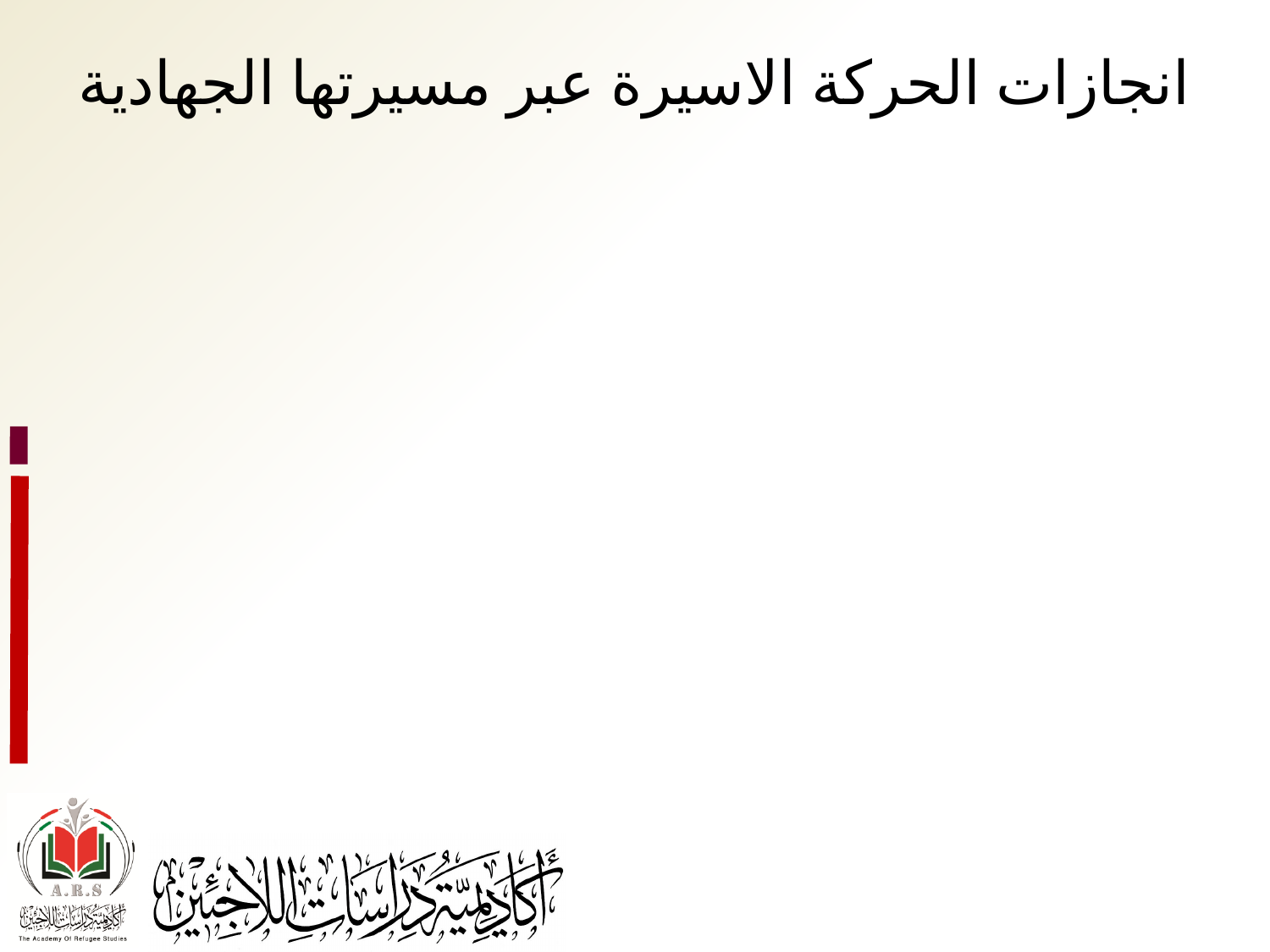

# انجازات الحركة الاسيرة عبر مسيرتها الجهادية